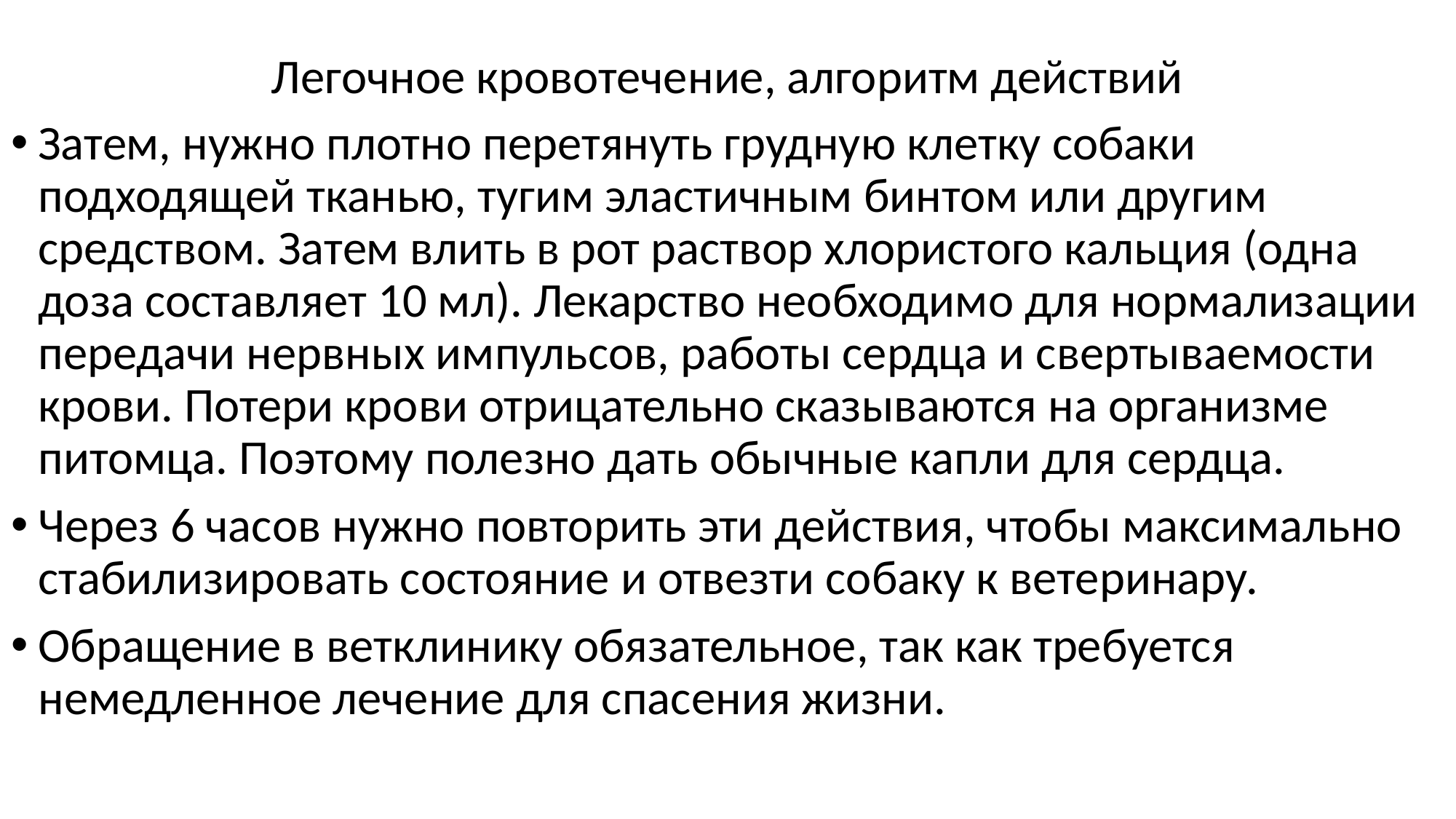

# Легочное кровотечение, алгоритм действий
Затем, нужно плотно перетянуть грудную клетку собаки подходящей тканью, тугим эластичным бинтом или другим средством. Затем влить в рот раствор хлористого кальция (одна доза составляет 10 мл). Лекарство необходимо для нормализации передачи нервных импульсов, работы сердца и свертываемости крови. Потери крови отрицательно сказываются на организме питомца. Поэтому полезно дать обычные капли для сердца.
Через 6 часов нужно повторить эти действия, чтобы максимально стабилизировать состояние и отвезти собаку к ветеринару.
Обращение в ветклинику обязательное, так как требуется немедленное лечение для спасения жизни.